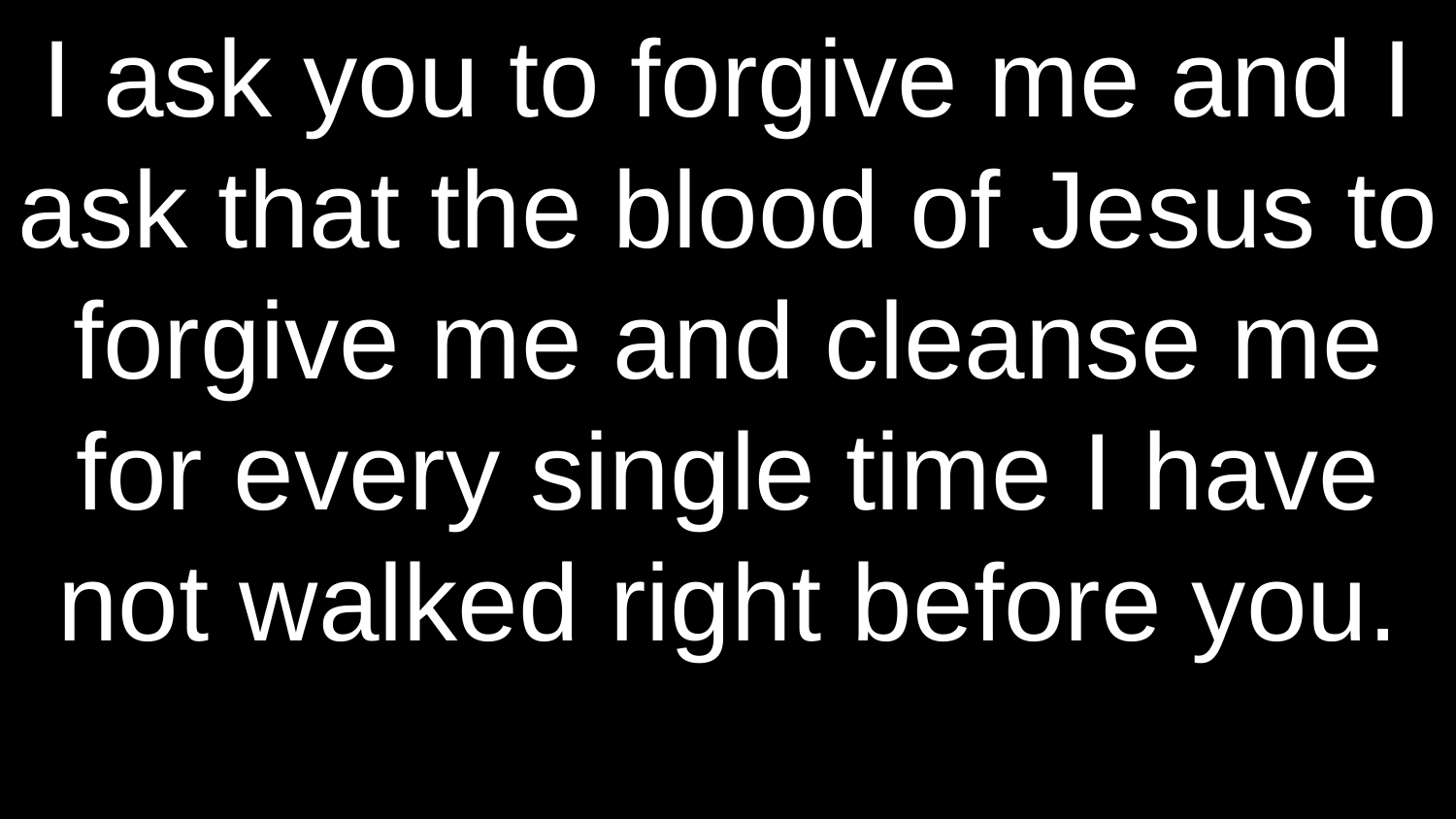

I ask you to forgive me and I ask that the blood of Jesus to forgive me and cleanse me for every single time I have not walked right before you.